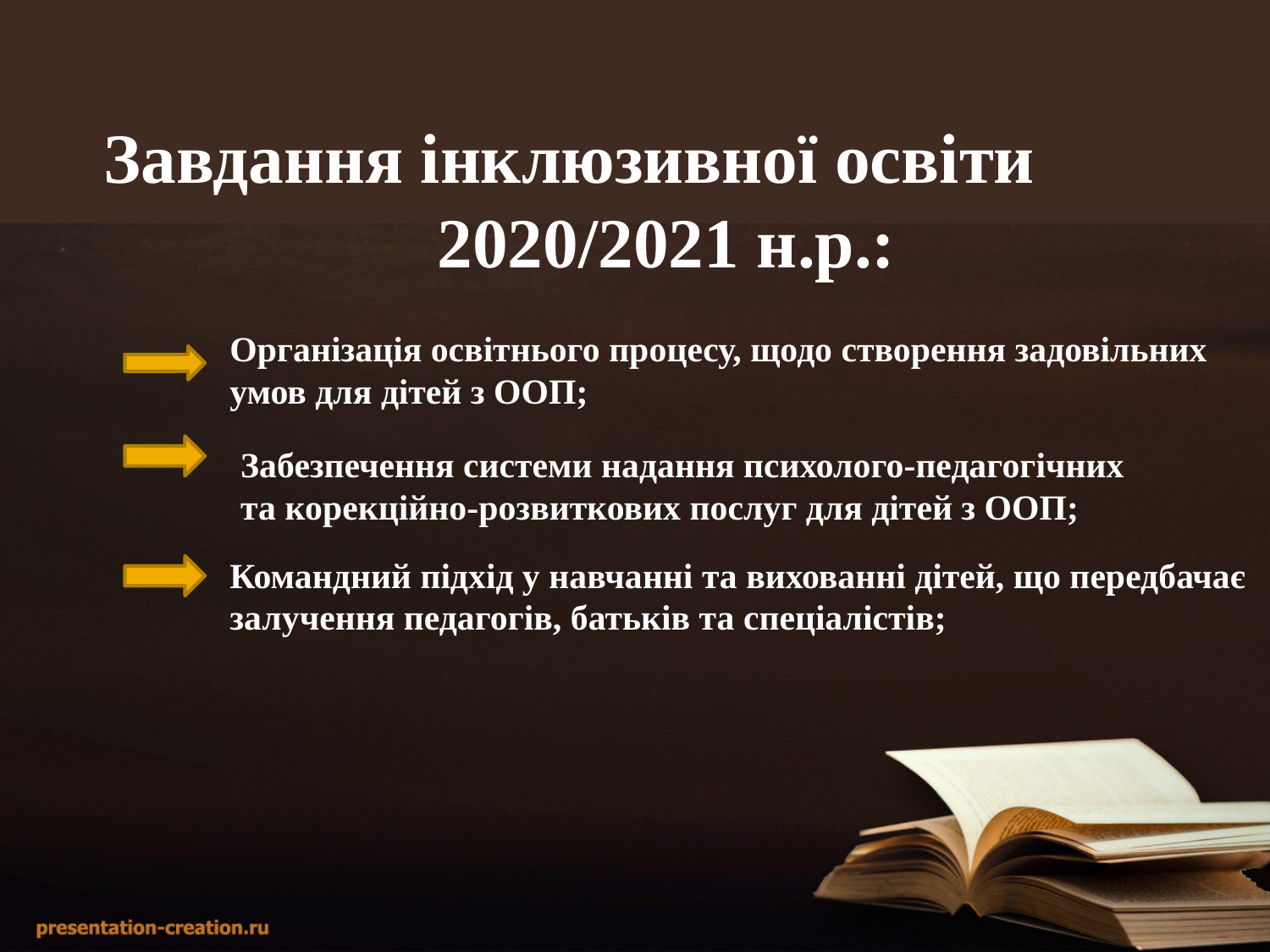

Завдання інклюзивної освіти            2020/2021 н.р.:

Організація освітнього процесу, щодо створення задовільних умов для дітей з ООП;

Забезпечення системи надання психолого-педагогічних та корекційно-розвиткових послуг для дітей з ООП;
Командний підхід у навчанні та вихованні дітей, що передбачає залучення педагогів, батьків та спеціалістів;